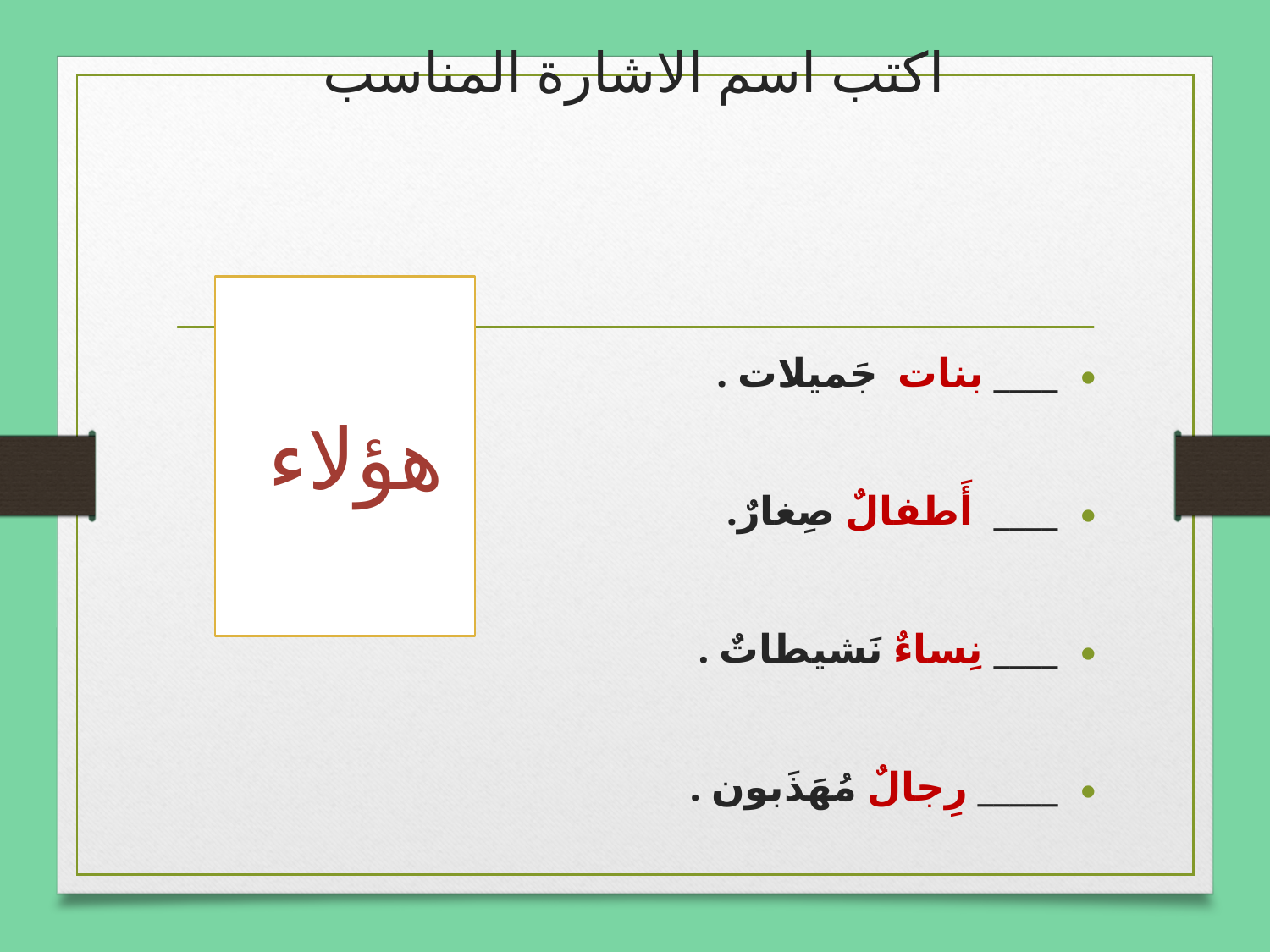

# اكتب اسم الاشارة المناسب
هؤلاء
____ بنات  جَميلات .

____  أَطفالٌ صِغارٌ.

____ نِساءٌ نَشيطاتٌ .

_____ رِجالٌ مُهَذَبون .